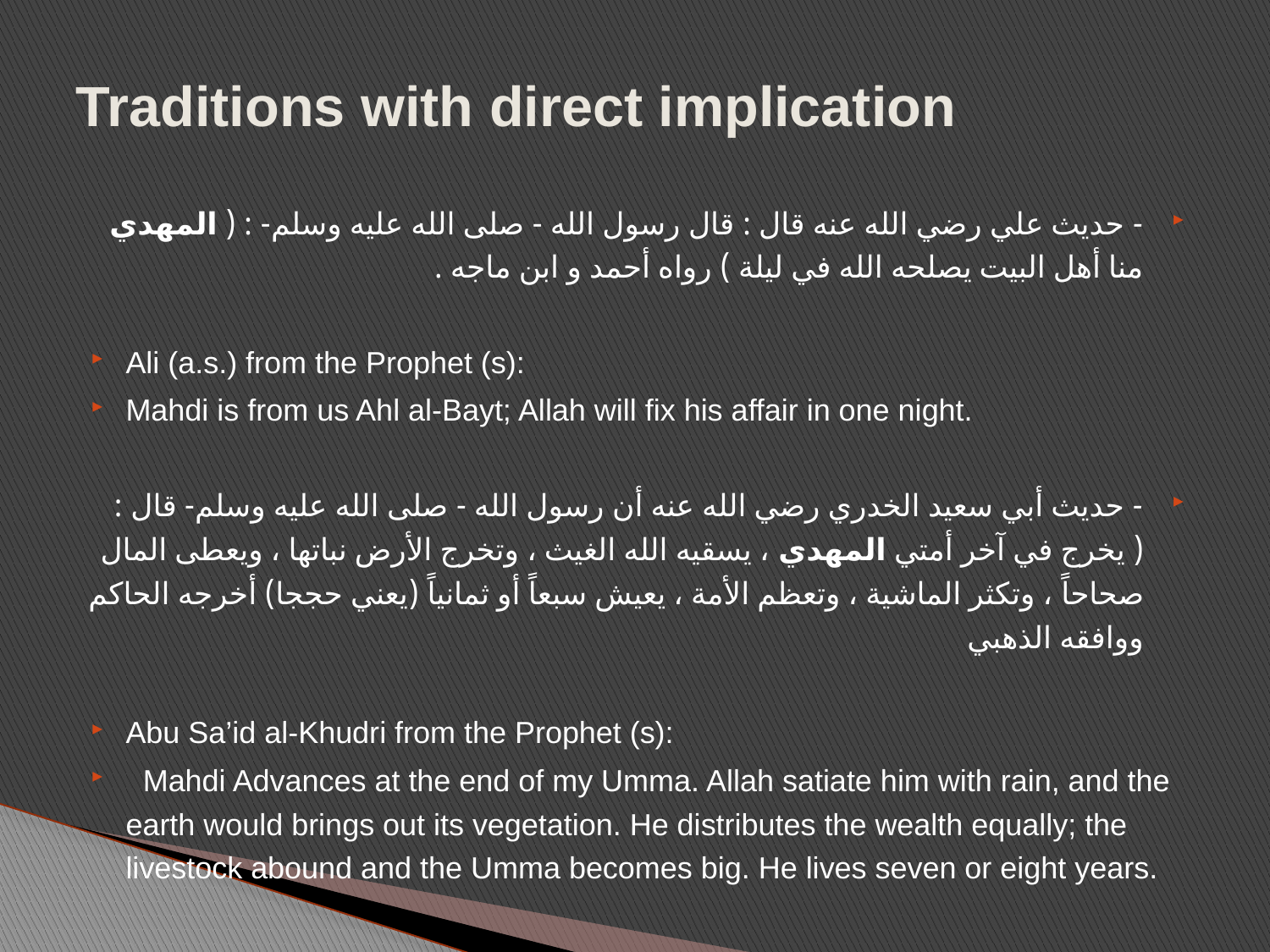

# Traditions with direct implication
- حديث علي رضي الله عنه قال : قال رسول الله - صلى الله عليه وسلم- : ( المهدي منا أهل البيت يصلحه الله في ليلة ) رواه أحمد و ابن ماجه .

Ali (a.s.) from the Prophet (s):
Mahdi is from us Ahl al-Bayt; Allah will fix his affair in one night.

- حديث أبي سعيد الخدري رضي الله عنه أن رسول الله - صلى الله عليه وسلم- قال :  ( يخرج في آخر أمتي المهدي ، يسقيه الله الغيث ، وتخرج الأرض نباتها ، ويعطى المال صحاحاً ، وتكثر الماشية ، وتعظم الأمة ، يعيش سبعاً أو ثمانياً (يعني حججا) أخرجه الحاكم ووافقه الذهبي

Abu Sa’id al-Khudri from the Prophet (s):
  Mahdi Advances at the end of my Umma. Allah satiate him with rain, and the earth would brings out its vegetation. He distributes the wealth equally; the livestock abound and the Umma becomes big. He lives seven or eight years.